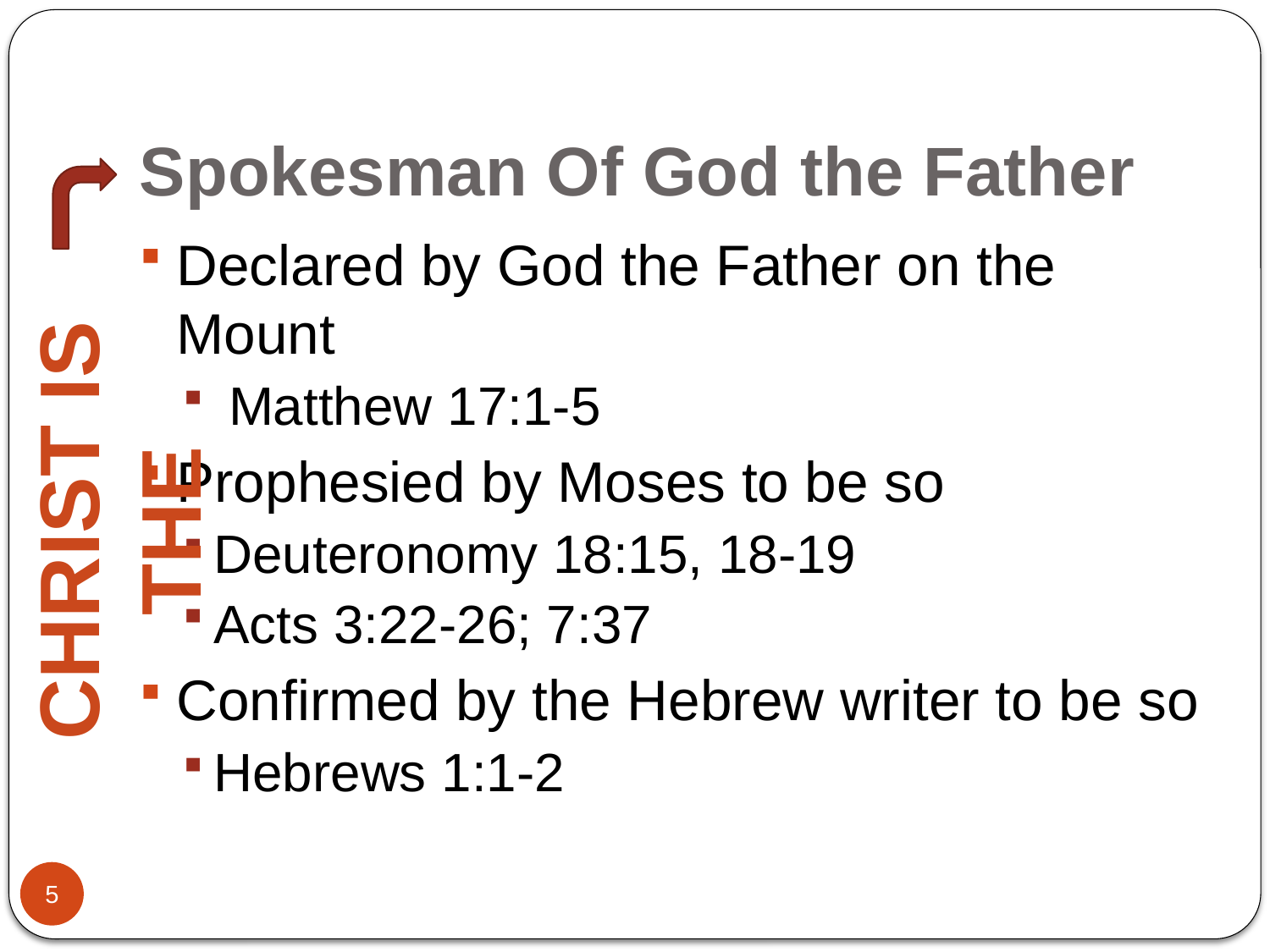

# Spokesman Of God the Father

Declared by God the Father on the Mount
 Matthew 17:1-5
Prophesied by Moses to be so
Deuteronomy 18:15, 18-19
Acts 3:22-26; 7:37
Confirmed by the Hebrew writer to be so
Hebrews 1:1-2
Christ is The
5